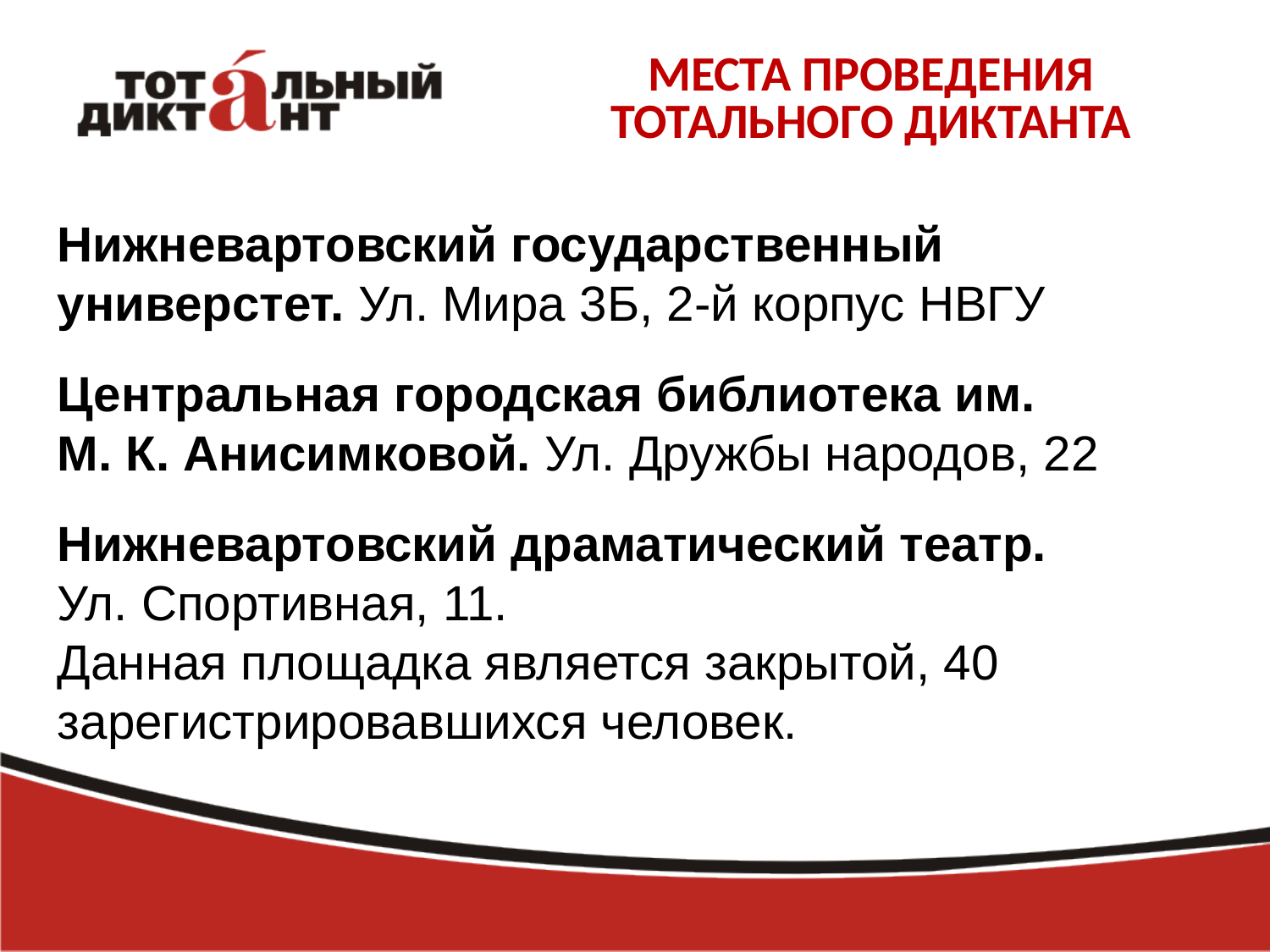

# МЕСТА ПРОВЕДЕНИЯ ТОТАЛЬНОГО ДИКТАНТА
Нижневартовский государственный универстет. Ул. Мира 3Б, 2-й корпус НВГУ
Центральная городская библиотека им.
М. К. Анисимковой. Ул. Дружбы народов, 22
Нижневартовский драматический театр.
Ул. Спортивная, 11.
Данная площадка является закрытой, 40 зарегистрировавшихся человек.